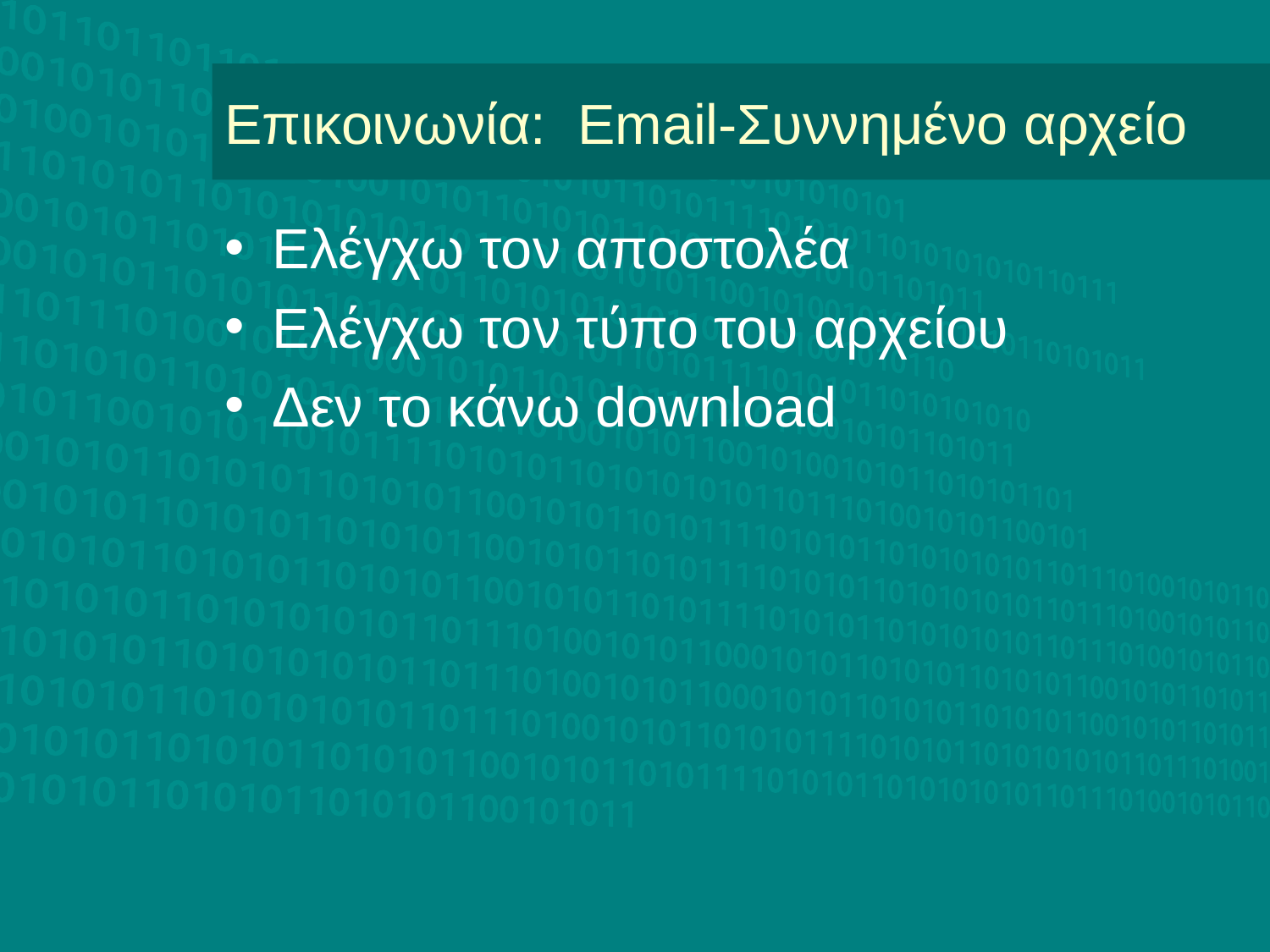

# Επικοινωνία:  Email-Συννημένο αρχείο
Ελέγχω τον αποστολέα
Ελέγχω τον τύπο του αρχείου
Δεν το κάνω download